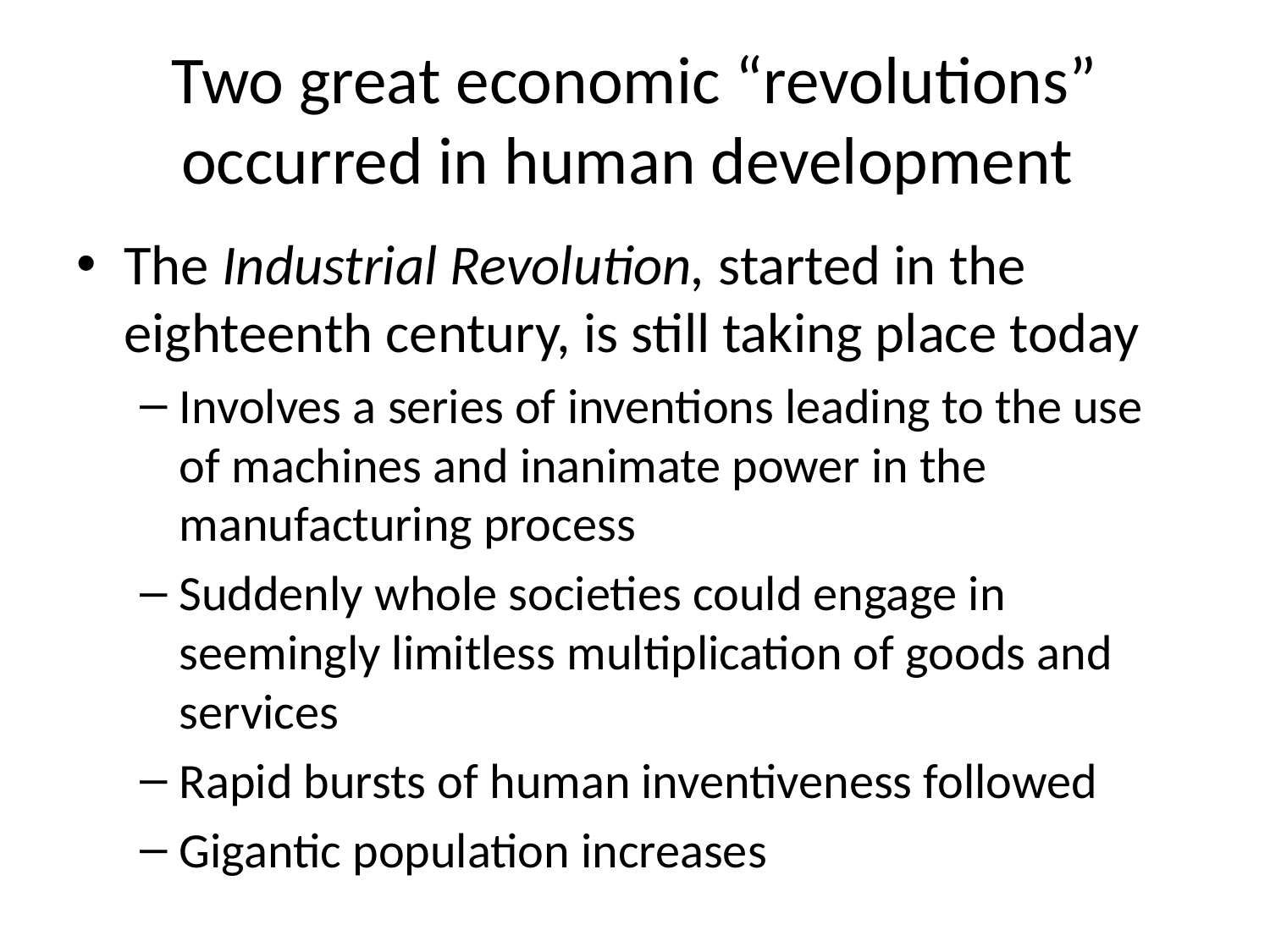

# Two great economic “revolutions” occurred in human development
The Industrial Revolution, started in the eighteenth century, is still taking place today
Involves a series of inventions leading to the use of machines and inanimate power in the manufacturing process
Suddenly whole societies could engage in seemingly limitless multiplication of goods and services
Rapid bursts of human inventiveness followed
Gigantic population increases